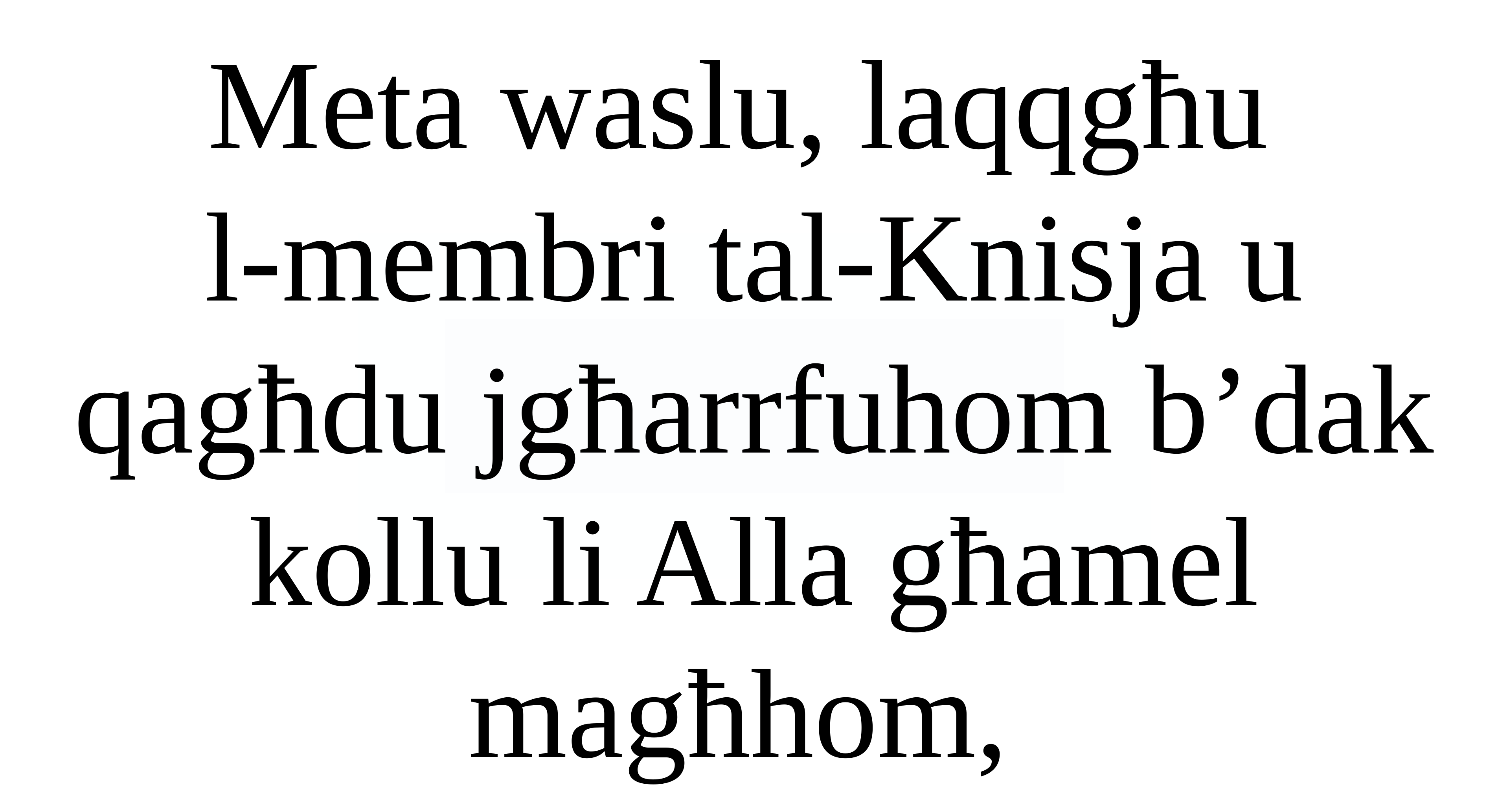

Meta waslu, laqqgħu
l-membri tal-Knisja u qagħdu jgħarrfuhom b’dak kollu li Alla għamel magħhom,